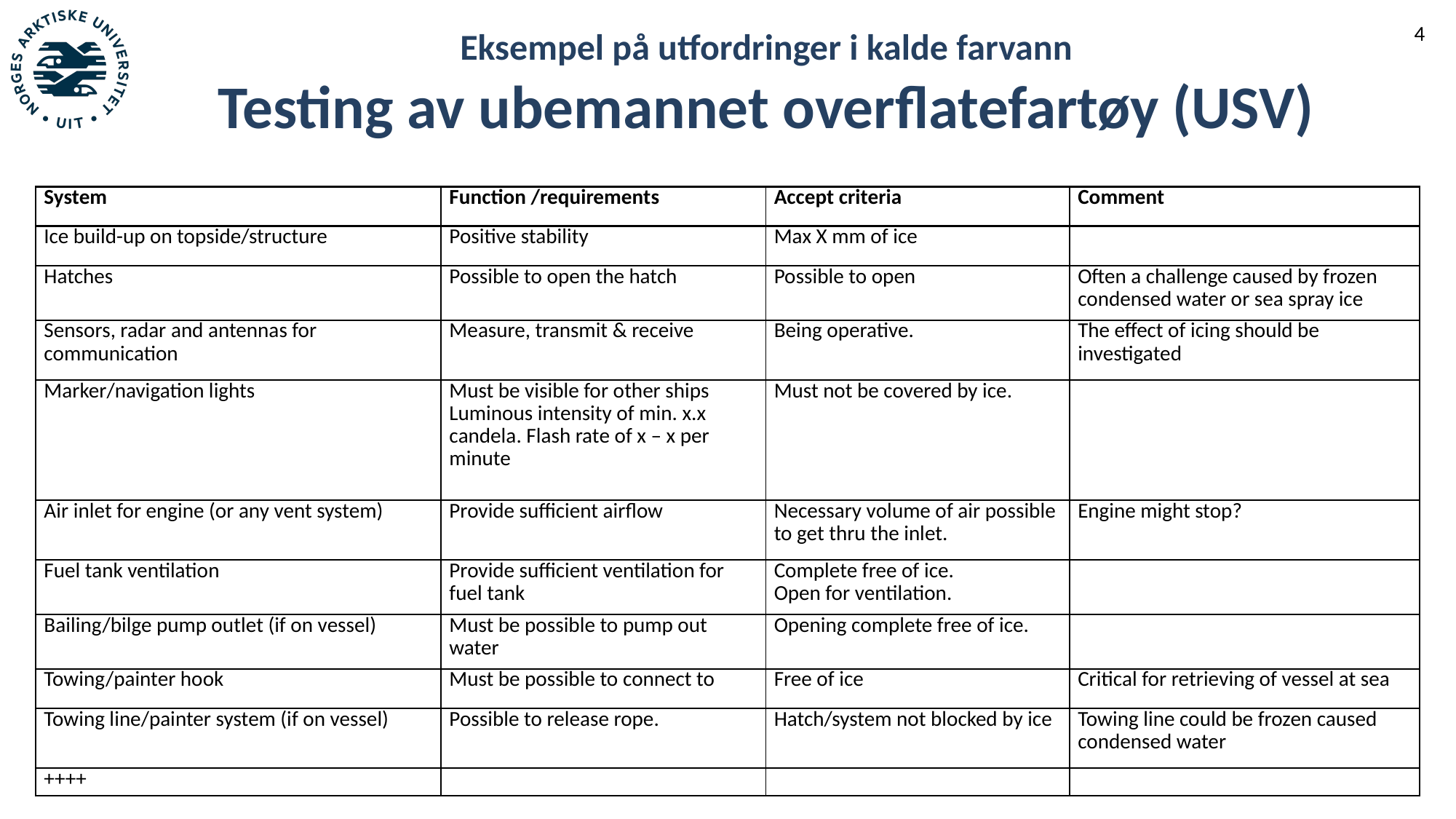

Eksempel på utfordringer i kalde farvann
Testing av ubemannet overflatefartøy (USV)
| System | Function /requirements | Accept criteria | Comment |
| --- | --- | --- | --- |
| Ice build-up on topside/structure | Positive stability | Max X mm of ice |  |
| Hatches | Possible to open the hatch | Possible to open | Often a challenge caused by frozen condensed water or sea spray ice |
| Sensors, radar and antennas for communication | Measure, transmit & receive | Being operative. | The effect of icing should be investigated |
| Marker/navigation lights | Must be visible for other ships Luminous intensity of min. x.x candela. Flash rate of x – x per minute | Must not be covered by ice. |  |
| Air inlet for engine (or any vent system) | Provide sufficient airflow | Necessary volume of air possible to get thru the inlet. | Engine might stop? |
| Fuel tank ventilation | Provide sufficient ventilation for fuel tank | Complete free of ice. Open for ventilation. |  |
| Bailing/bilge pump outlet (if on vessel) | Must be possible to pump out water | Opening complete free of ice. |  |
| Towing/painter hook | Must be possible to connect to | Free of ice | Critical for retrieving of vessel at sea |
| Towing line/painter system (if on vessel) | Possible to release rope. | Hatch/system not blocked by ice | Towing line could be frozen caused condensed water |
| ++++ |  |  |  |